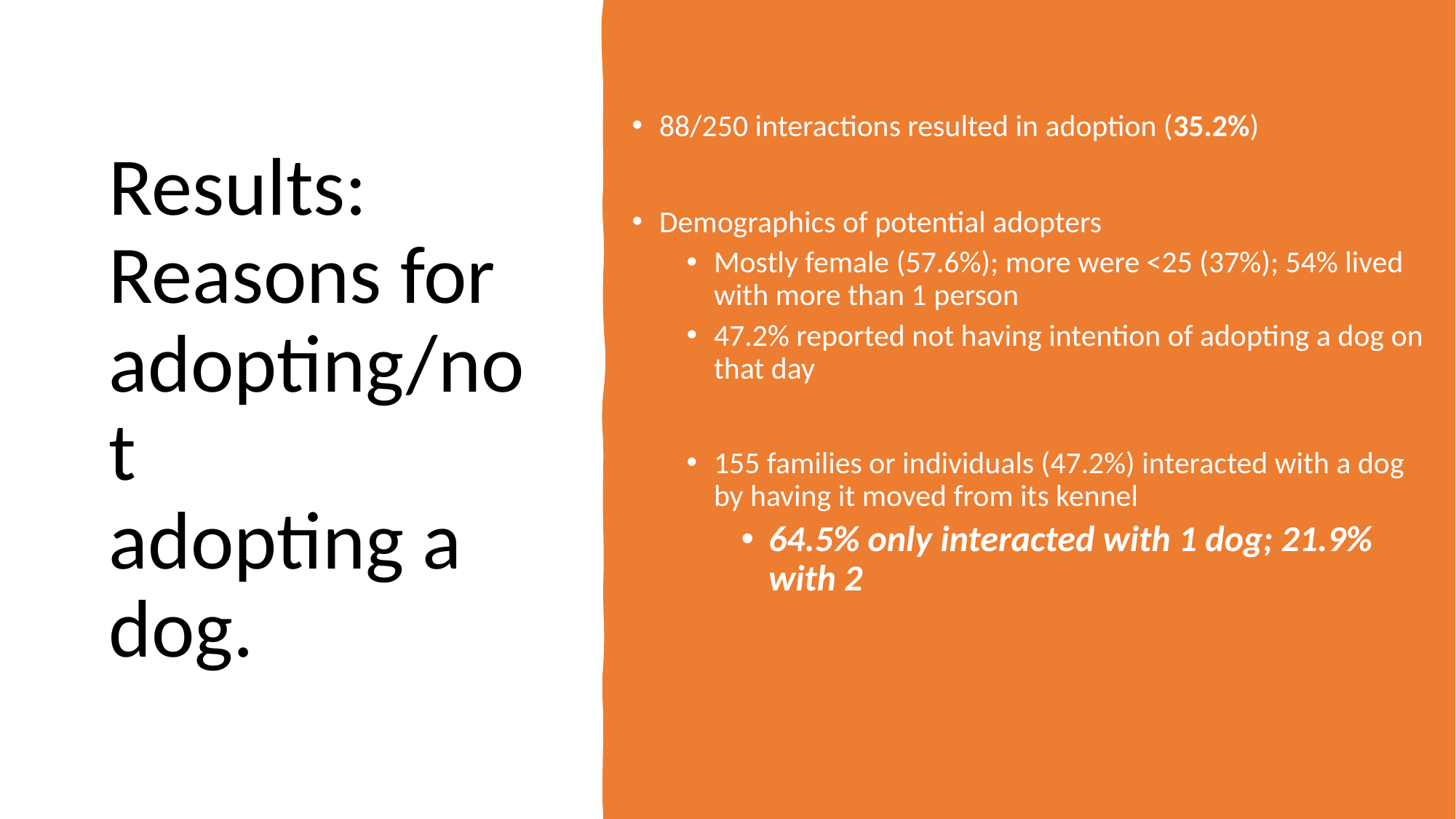

88/250 interactions resulted in adoption (35.2%)

Demographics of potential adopters
Mostly female (57.6%); more were <25 (37%); 54% lived with more than 1 person
47.2% reported not having intention of adopting a dog on that day

155 families or individuals (47.2%) interacted with a dog by having it moved from its kennel
64.5% only interacted with 1 dog; 21.9% with 2

# Results: Reasons for adopting/not adopting a dog.